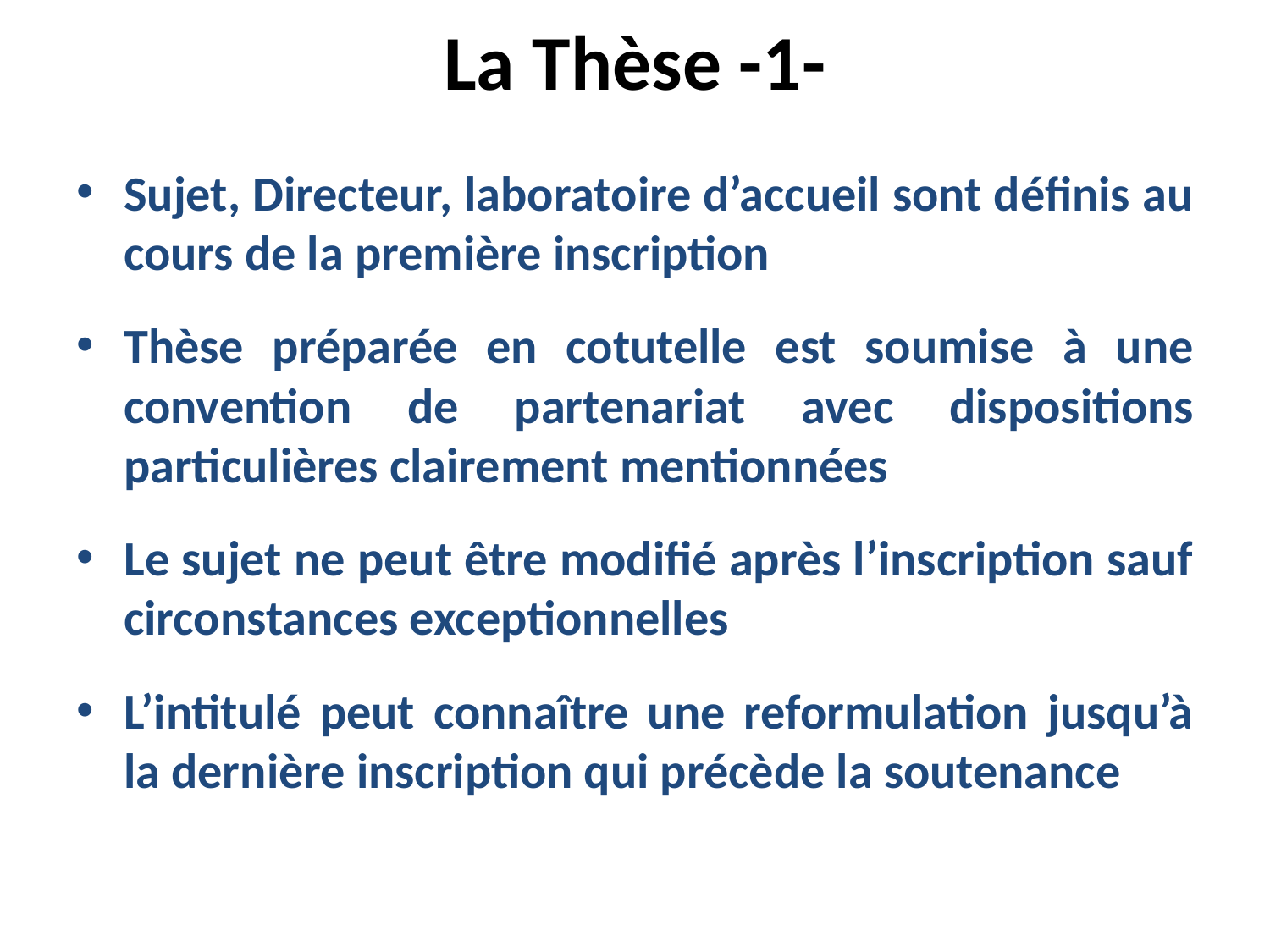

# La Thèse -1-
Sujet, Directeur, laboratoire d’accueil sont définis au cours de la première inscription

Thèse préparée en cotutelle est soumise à une convention de partenariat avec dispositions particulières clairement mentionnées

Le sujet ne peut être modifié après l’inscription sauf circonstances exceptionnelles

L’intitulé peut connaître une reformulation jusqu’à la dernière inscription qui précède la soutenance